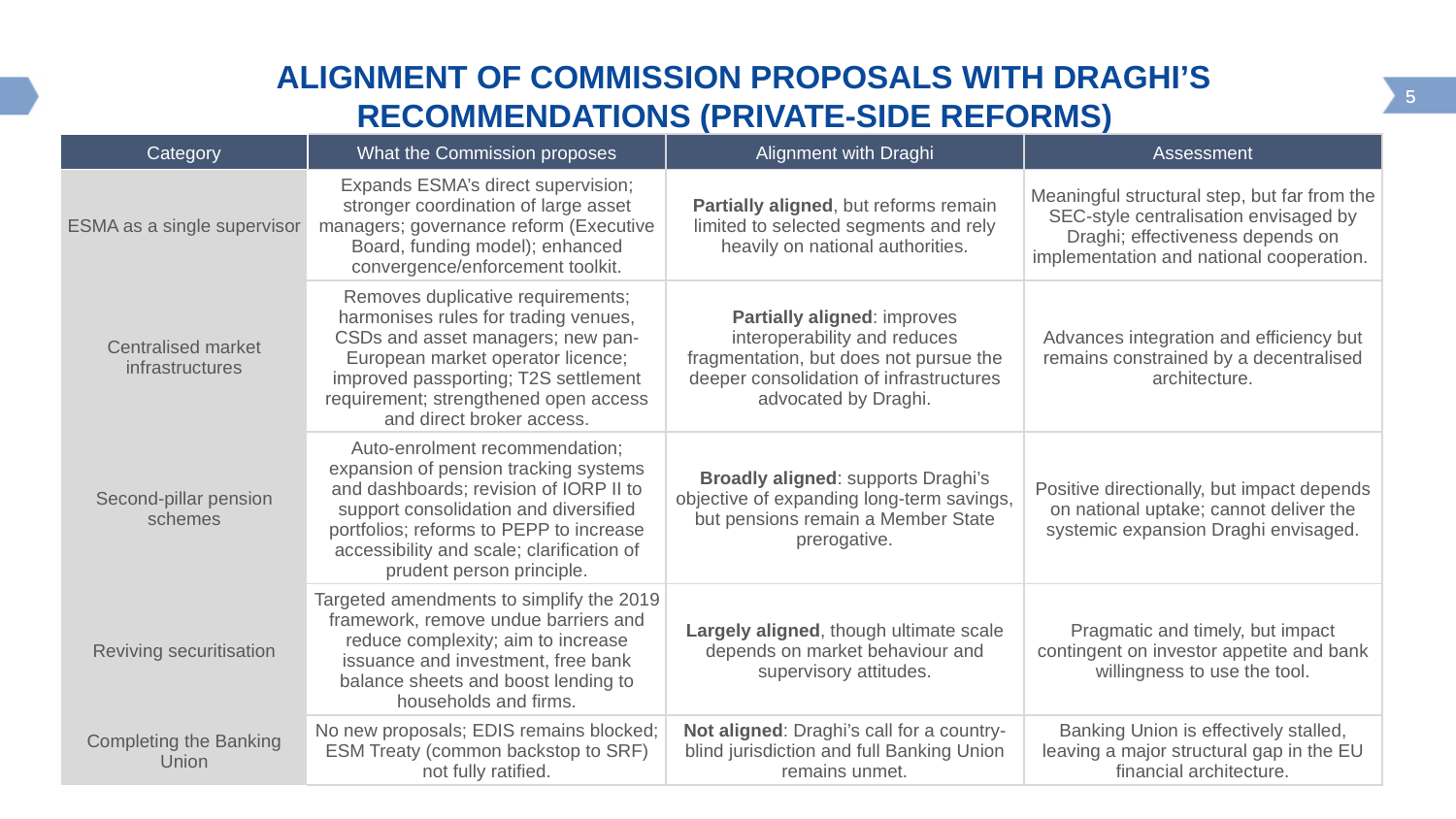

# Alignment of Commission proposals with Draghi’s recommendations (pRIVATE-side reforms)
| Category | What the Commission proposes | Alignment with Draghi | Assessment |
| --- | --- | --- | --- |
| ESMA as a single supervisor | Expands ESMA’s direct supervision; stronger coordination of large asset managers; governance reform (Executive Board, funding model); enhanced convergence/enforcement toolkit. | Partially aligned, but reforms remain limited to selected segments and rely heavily on national authorities. | Meaningful structural step, but far from the SEC-style centralisation envisaged by Draghi; effectiveness depends on implementation and national cooperation. |
| Centralised market infrastructures | Removes duplicative requirements; harmonises rules for trading venues, CSDs and asset managers; new pan-European market operator licence; improved passporting; T2S settlement requirement; strengthened open access and direct broker access. | Partially aligned: improves interoperability and reduces fragmentation, but does not pursue the deeper consolidation of infrastructures advocated by Draghi. | Advances integration and efficiency but remains constrained by a decentralised architecture. |
| Second-pillar pension schemes | Auto-enrolment recommendation; expansion of pension tracking systems and dashboards; revision of IORP II to support consolidation and diversified portfolios; reforms to PEPP to increase accessibility and scale; clarification of prudent person principle. | Broadly aligned: supports Draghi’s objective of expanding long-term savings, but pensions remain a Member State prerogative. | Positive directionally, but impact depends on national uptake; cannot deliver the systemic expansion Draghi envisaged. |
| Reviving securitisation | Targeted amendments to simplify the 2019 framework, remove undue barriers and reduce complexity; aim to increase issuance and investment, free bank balance sheets and boost lending to households and firms. | Largely aligned, though ultimate scale depends on market behaviour and supervisory attitudes. | Pragmatic and timely, but impact contingent on investor appetite and bank willingness to use the tool. |
| Completing the Banking Union | No new proposals; EDIS remains blocked; ESM Treaty (common backstop to SRF) not fully ratified. | Not aligned: Draghi’s call for a country-blind jurisdiction and full Banking Union remains unmet. | Banking Union is effectively stalled, leaving a major structural gap in the EU financial architecture. |